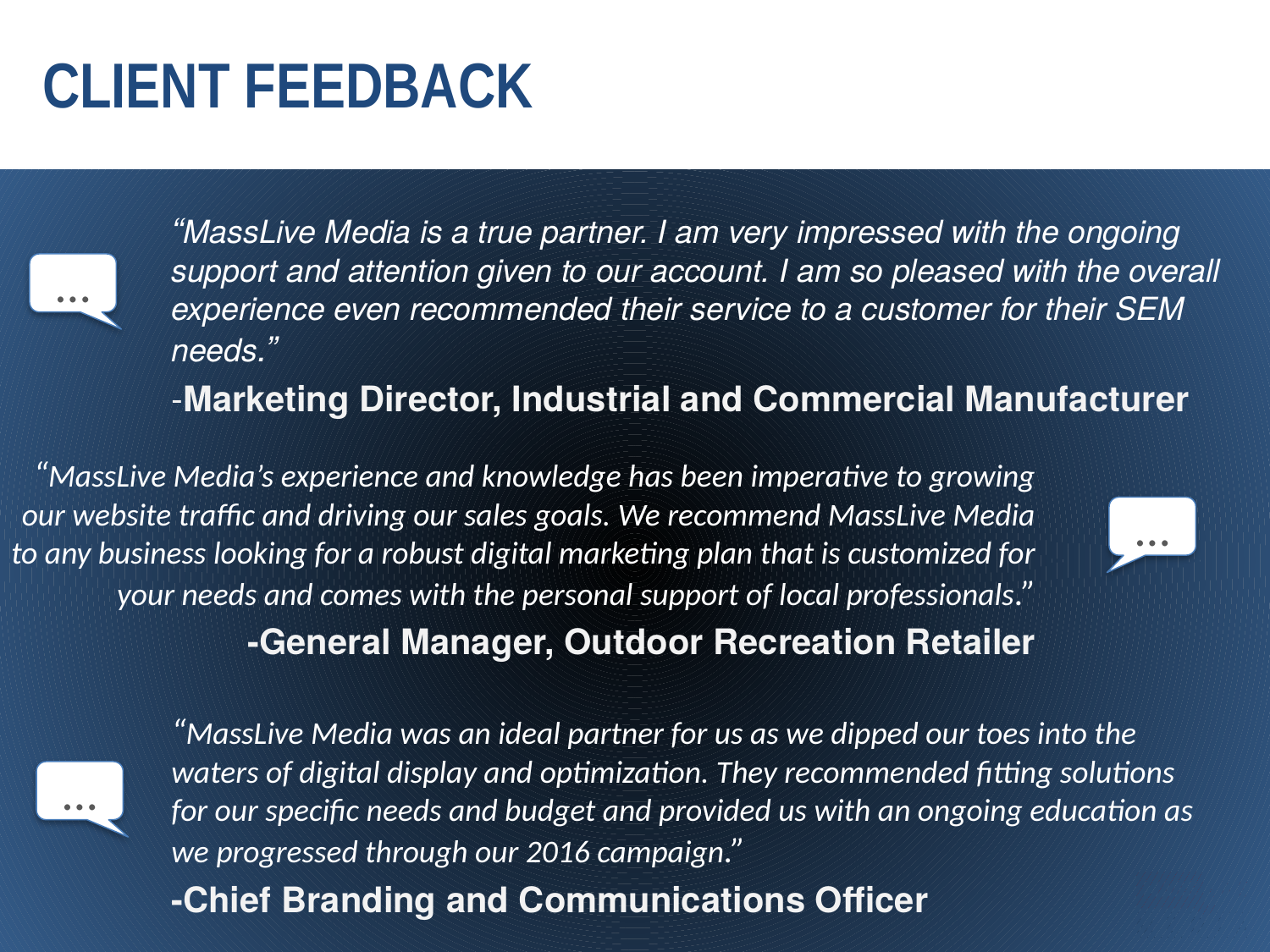

# CLIENT FEEDBACK

“MassLive Media is a true partner. I am very impressed with the ongoing support and attention given to our account. I am so pleased with the overall experience even recommended their service to a customer for their SEM needs.”
-Marketing Director, Industrial and Commercial Manufacturer
…
“MassLive Media’s experience and knowledge has been imperative to growing our website traffic and driving our sales goals. We recommend MassLive Media to any business looking for a robust digital marketing plan that is customized for your needs and comes with the personal support of local professionals.”
-General Manager, Outdoor Recreation Retailer
…
“MassLive Media was an ideal partner for us as we dipped our toes into the waters of digital display and optimization. They recommended fitting solutions for our specific needs and budget and provided us with an ongoing education as we progressed through our 2016 campaign.”
-Chief Branding and Communications Officer
…